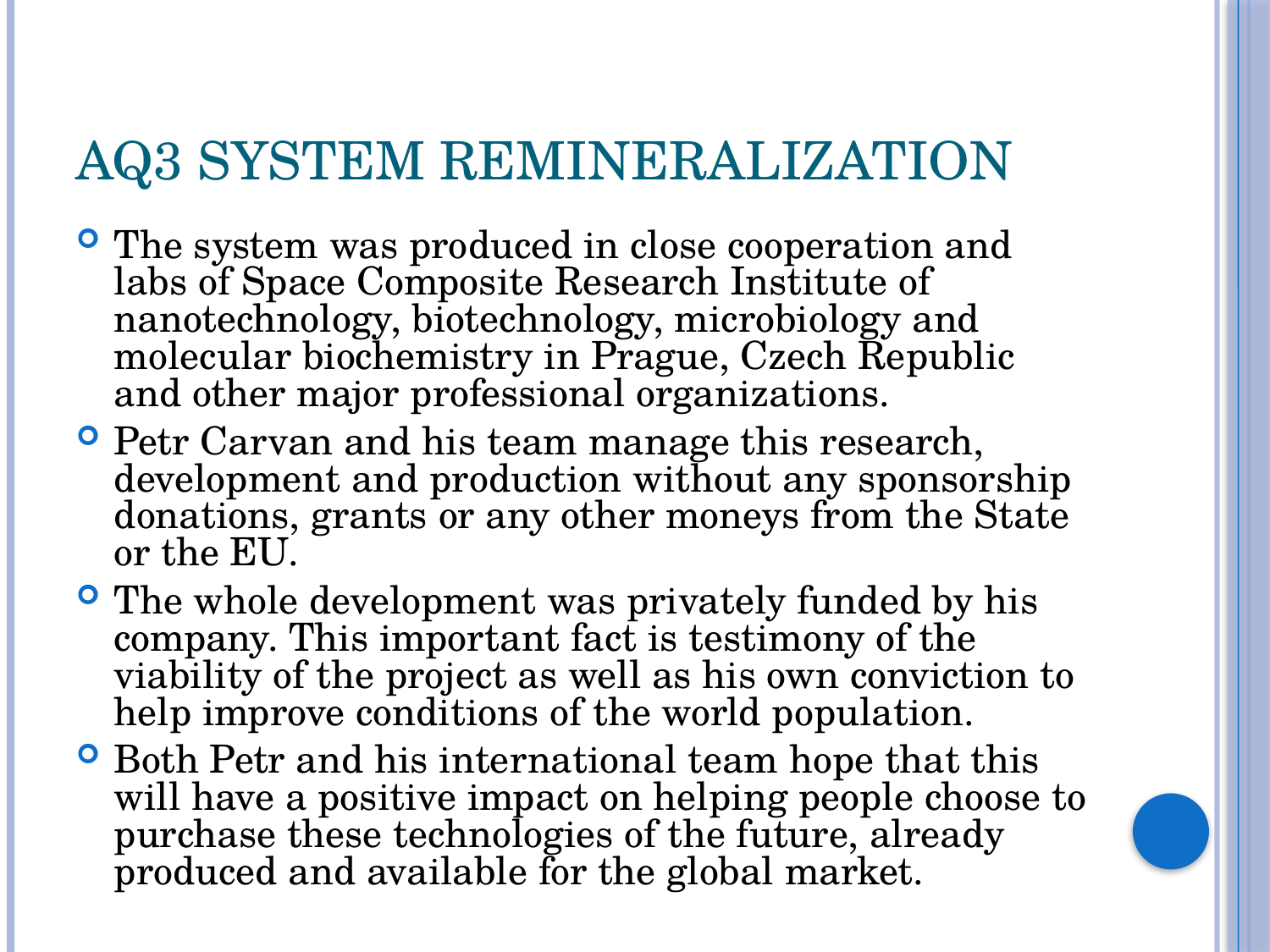

# AQ3 System Remineralization
The system was produced in close cooperation and labs of Space Composite Research Institute of nanotechnology, biotechnology, microbiology and molecular biochemistry in Prague, Czech Republic and other major professional organizations.
Petr Carvan and his team manage this research, development and production without any sponsorship donations, grants or any other moneys from the State or the EU.
The whole development was privately funded by his company. This important fact is testimony of the viability of the project as well as his own conviction to help improve conditions of the world population.
Both Petr and his international team hope that this will have a positive impact on helping people choose to purchase these technologies of the future, already produced and available for the global market.